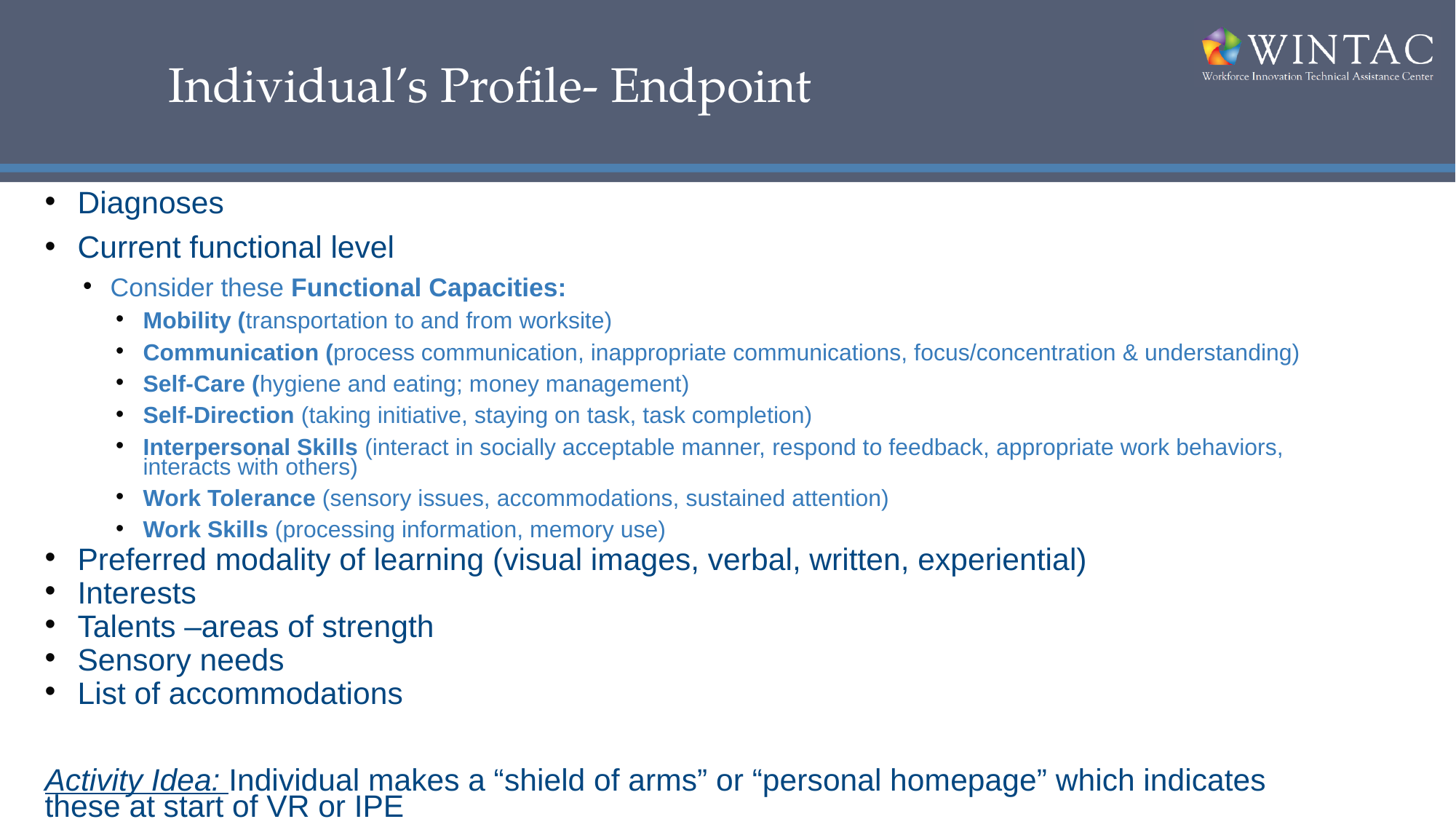

# Individual’s Profile- Endpoint
Diagnoses
Current functional level
Consider these Functional Capacities:
Mobility (transportation to and from worksite)
Communication (process communication, inappropriate communications, focus/concentration & understanding)
Self-Care (hygiene and eating; money management)
Self-Direction (taking initiative, staying on task, task completion)
Interpersonal Skills (interact in socially acceptable manner, respond to feedback, appropriate work behaviors,  interacts with others)
Work Tolerance (sensory issues, accommodations, sustained attention)
Work Skills (processing information, memory use)
Preferred modality of learning (visual images, verbal, written, experiential)
Interests
Talents –areas of strength
Sensory needs
List of accommodations

Activity Idea: Individual makes a “shield of arms” or “personal homepage” which indicates these at start of VR or IPE